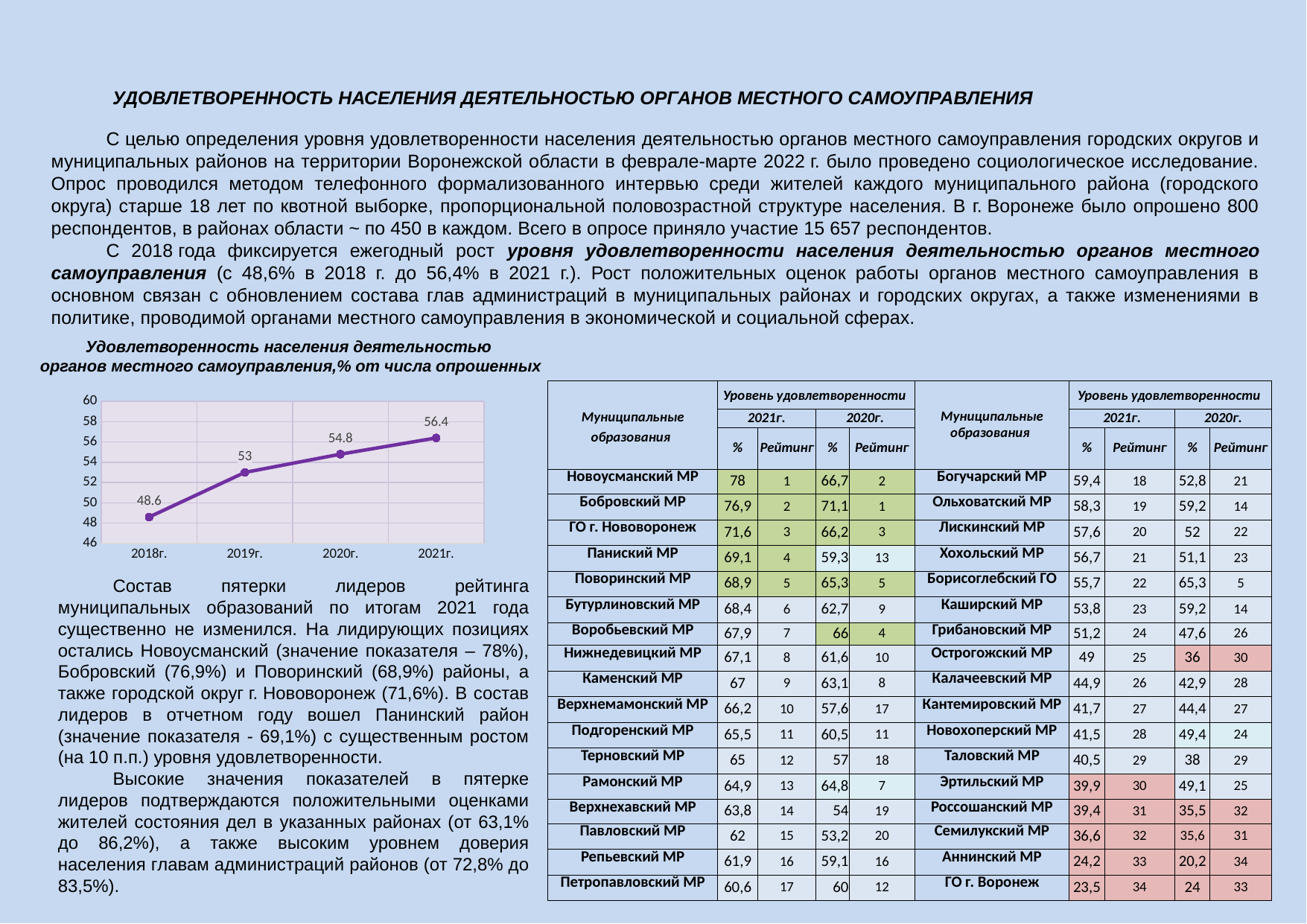

УДОВЛЕТВОРЕННОСТЬ НАСЕЛЕНИЯ ДЕЯТЕЛЬНОСТЬЮ ОРГАНОВ МЕСТНОГО САМОУПРАВЛЕНИЯ
С целью определения уровня удовлетворенности населения деятельностью органов местного самоуправления городских округов и муниципальных районов на территории Воронежской области в феврале-марте 2022 г. было проведено социологическое исследование. Опрос проводился методом телефонного формализованного интервью среди жителей каждого муниципального района (городского округа) старше 18 лет по квотной выборке, пропорциональной половозрастной структуре населения. В г. Воронеже было опрошено 800 респондентов, в районах области ~ по 450 в каждом. Всего в опросе приняло участие 15 657 респондентов.
С 2018 года фиксируется ежегодный рост уровня удовлетворенности населения деятельностью органов местного самоуправления (с 48,6% в 2018 г. до 56,4% в 2021 г.). Рост положительных оценок работы органов местного самоуправления в основном связан с обновлением состава глав администраций в муниципальных районах и городских округах, а также изменениями в политике, проводимой органами местного самоуправления в экономической и социальной сферах.

Удовлетворенность населения деятельностью
органов местного самоуправления,% от числа опрошенных

### Chart

| Category |  |
|---|---|
| 2018г. | 48.6 |
| 2019г. | 53.0 |
| 2020г. | 54.8 |
| 2021г. | 56.4 |
| Муниципальные образования | Уровень удовлетворенности |  |  |  | Муниципальные образования | Уровень удовлетворенности |  |  |  |
| --- | --- | --- | --- | --- | --- | --- | --- | --- | --- |
|  | 2021г. |  | 2020г. |  |  | 2021г. |  | 2020г. |  |
|  | % | Рейтинг | % | Рейтинг |  | % | Рейтинг | % | Рейтинг |
| Новоусманский МР | 78 | 1 | 66,7 | 2 | Богучарский МР | 59,4 | 18 | 52,8 | 21 |
| Бобровский МР | 76,9 | 2 | 71,1 | 1 | Ольховатский МР | 58,3 | 19 | 59,2 | 14 |
| ГО г. Нововоронеж | 71,6 | 3 | 66,2 | 3 | Лискинский МР | 57,6 | 20 | 52 | 22 |
| Паниский МР | 69,1 | 4 | 59,3 | 13 | Хохольский МР | 56,7 | 21 | 51,1 | 23 |
| Поворинский МР | 68,9 | 5 | 65,3 | 5 | Борисоглебский ГО | 55,7 | 22 | 65,3 | 5 |
| Бутурлиновский МР | 68,4 | 6 | 62,7 | 9 | Каширский МР | 53,8 | 23 | 59,2 | 14 |
| Воробьевский МР | 67,9 | 7 | 66 | 4 | Грибановский МР | 51,2 | 24 | 47,6 | 26 |
| Нижнедевицкий МР | 67,1 | 8 | 61,6 | 10 | Острогожский МР | 49 | 25 | 36 | 30 |
| Каменский МР | 67 | 9 | 63,1 | 8 | Калачеевский МР | 44,9 | 26 | 42,9 | 28 |
| Верхнемамонский МР | 66,2 | 10 | 57,6 | 17 | Кантемировский МР | 41,7 | 27 | 44,4 | 27 |
| Подгоренский МР | 65,5 | 11 | 60,5 | 11 | Новохоперский МР | 41,5 | 28 | 49,4 | 24 |
| Терновский МР | 65 | 12 | 57 | 18 | Таловский МР | 40,5 | 29 | 38 | 29 |
| Рамонский МР | 64,9 | 13 | 64,8 | 7 | Эртильский МР | 39,9 | 30 | 49,1 | 25 |
| Верхнехавский МР | 63,8 | 14 | 54 | 19 | Россошанский МР | 39,4 | 31 | 35,5 | 32 |
| Павловский МР | 62 | 15 | 53,2 | 20 | Семилукский МР | 36,6 | 32 | 35,6 | 31 |
| Репьевский МР | 61,9 | 16 | 59,1 | 16 | Аннинский МР | 24,2 | 33 | 20,2 | 34 |
| Петропавловский МР | 60,6 | 17 | 60 | 12 | ГО г. Воронеж | 23,5 | 34 | 24 | 33 |
Состав пятерки лидеров рейтинга муниципальных образований по итогам 2021 года существенно не изменился. На лидирующих позициях остались Новоусманский (значение показателя – 78%), Бобровский (76,9%) и Поворинский (68,9%) районы, а также городской округ г. Нововоронеж (71,6%). В состав лидеров в отчетном году вошел Панинский район (значение показателя - 69,1%) с существенным ростом (на 10 п.п.) уровня удовлетворенности.
Высокие значения показателей в пятерке лидеров подтверждаются положительными оценками жителей состояния дел в указанных районах (от 63,1% до 86,2%), а также высоким уровнем доверия населения главам администраций районов (от 72,8% до 83,5%).
72